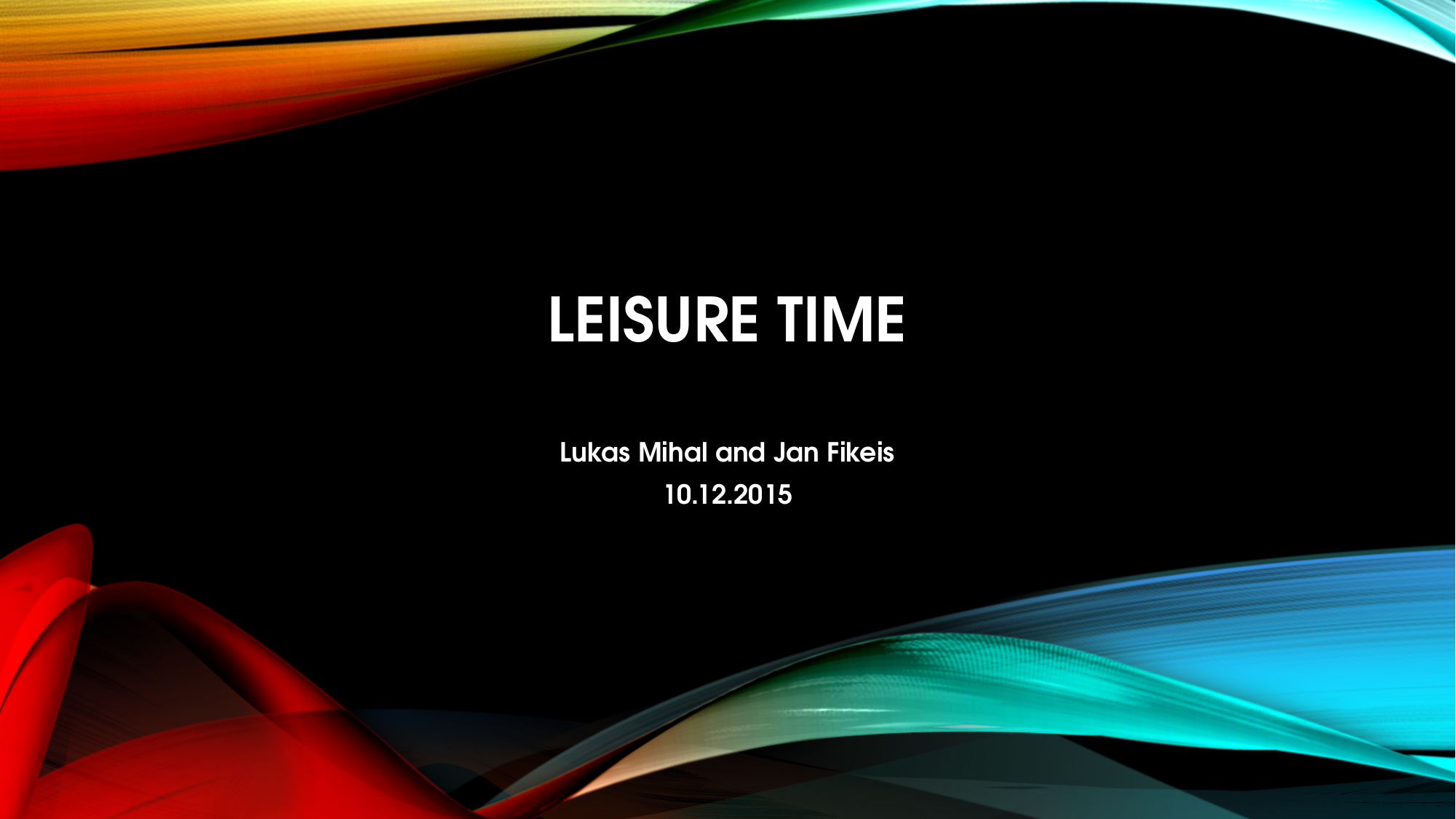

# Leisure time
Lukas Mihal and Jan Fikeis
10.12.2015